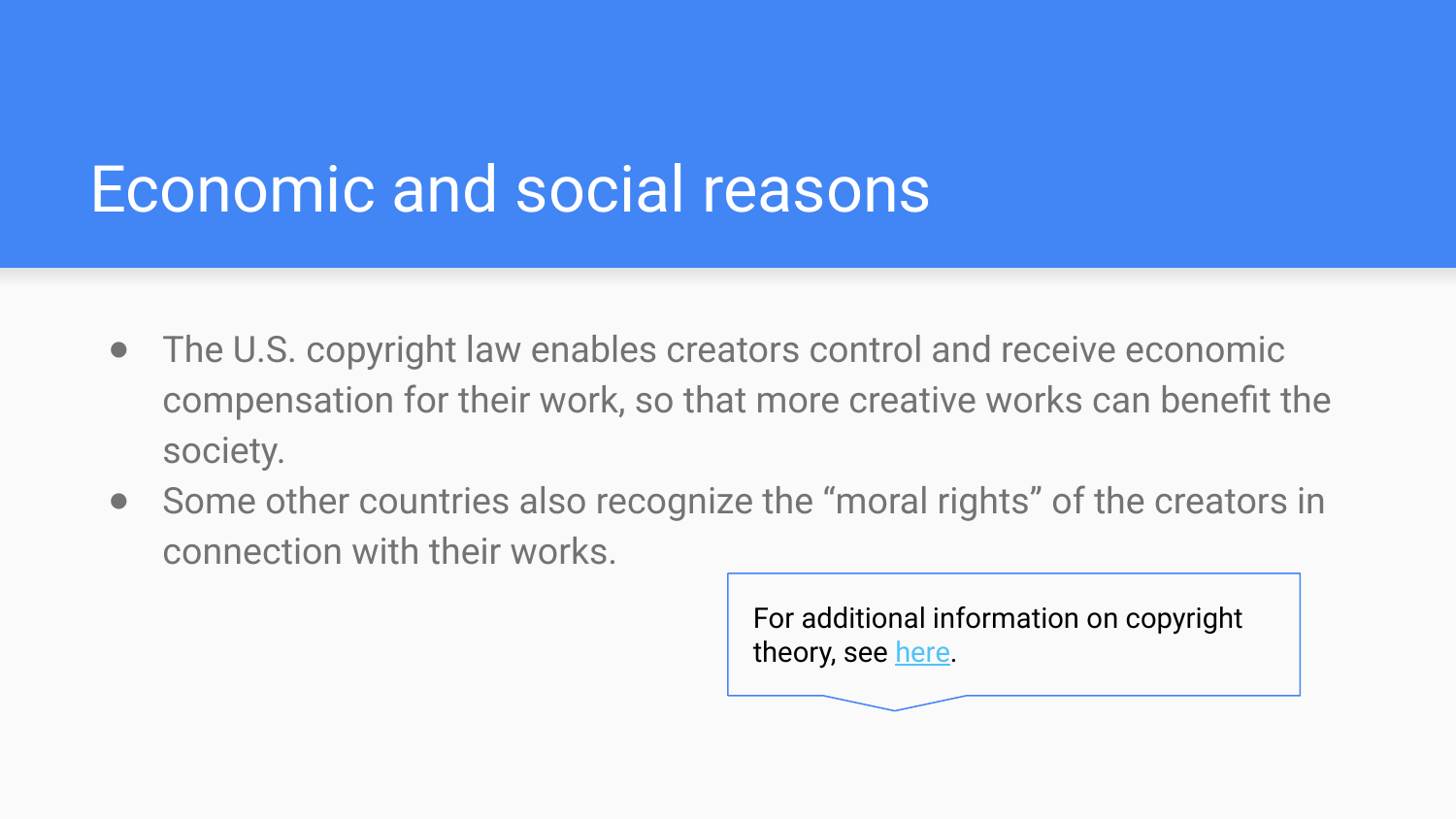

# Economic and social reasons
The U.S. copyright law enables creators control and receive economic compensation for their work, so that more creative works can benefit the society.
Some other countries also recognize the “moral rights” of the creators in connection with their works.

For additional information on copyright theory, see here.